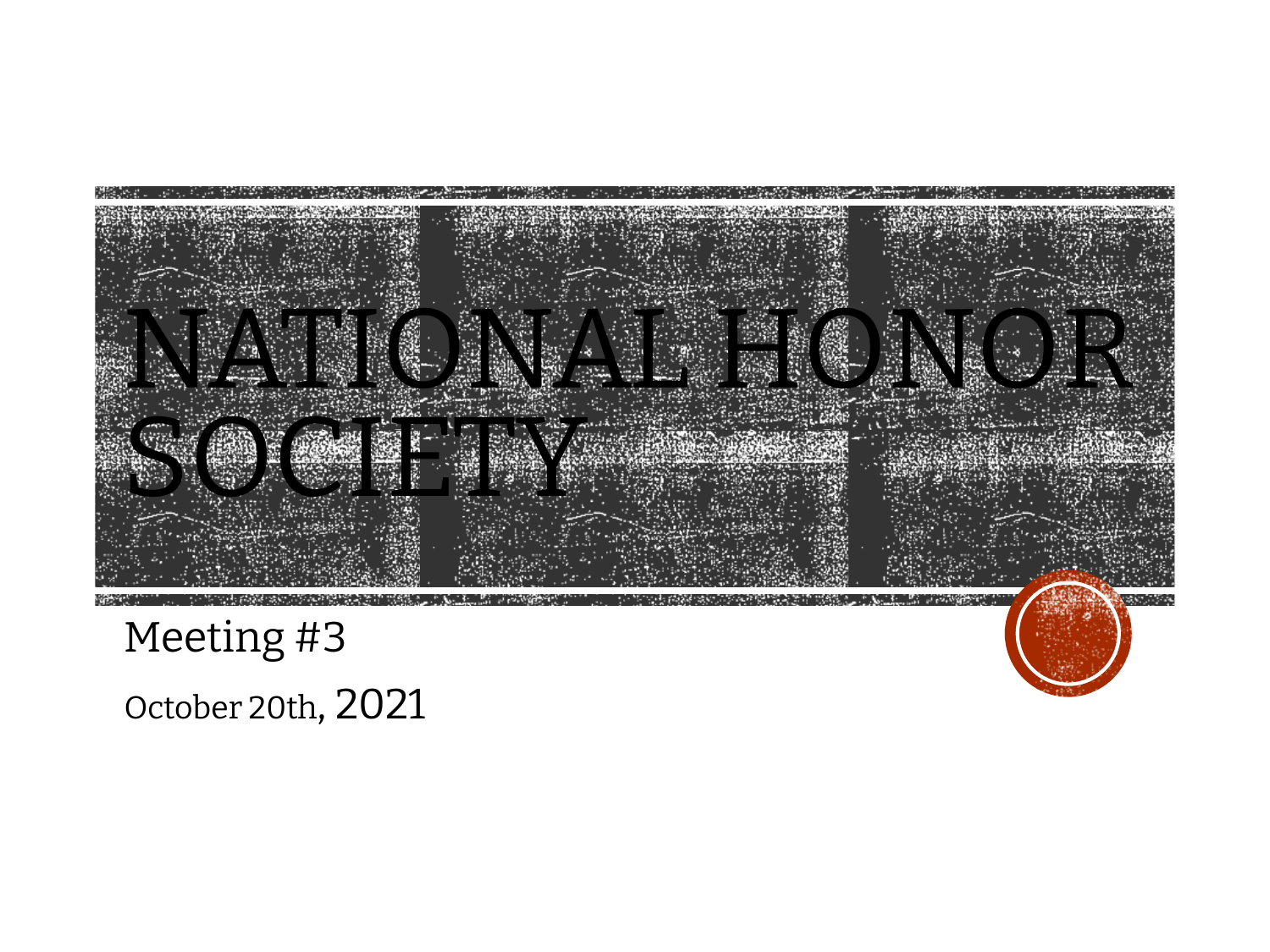

# NATIONAL HONOR SOCIETY
Meeting #3
October 20th, 2021